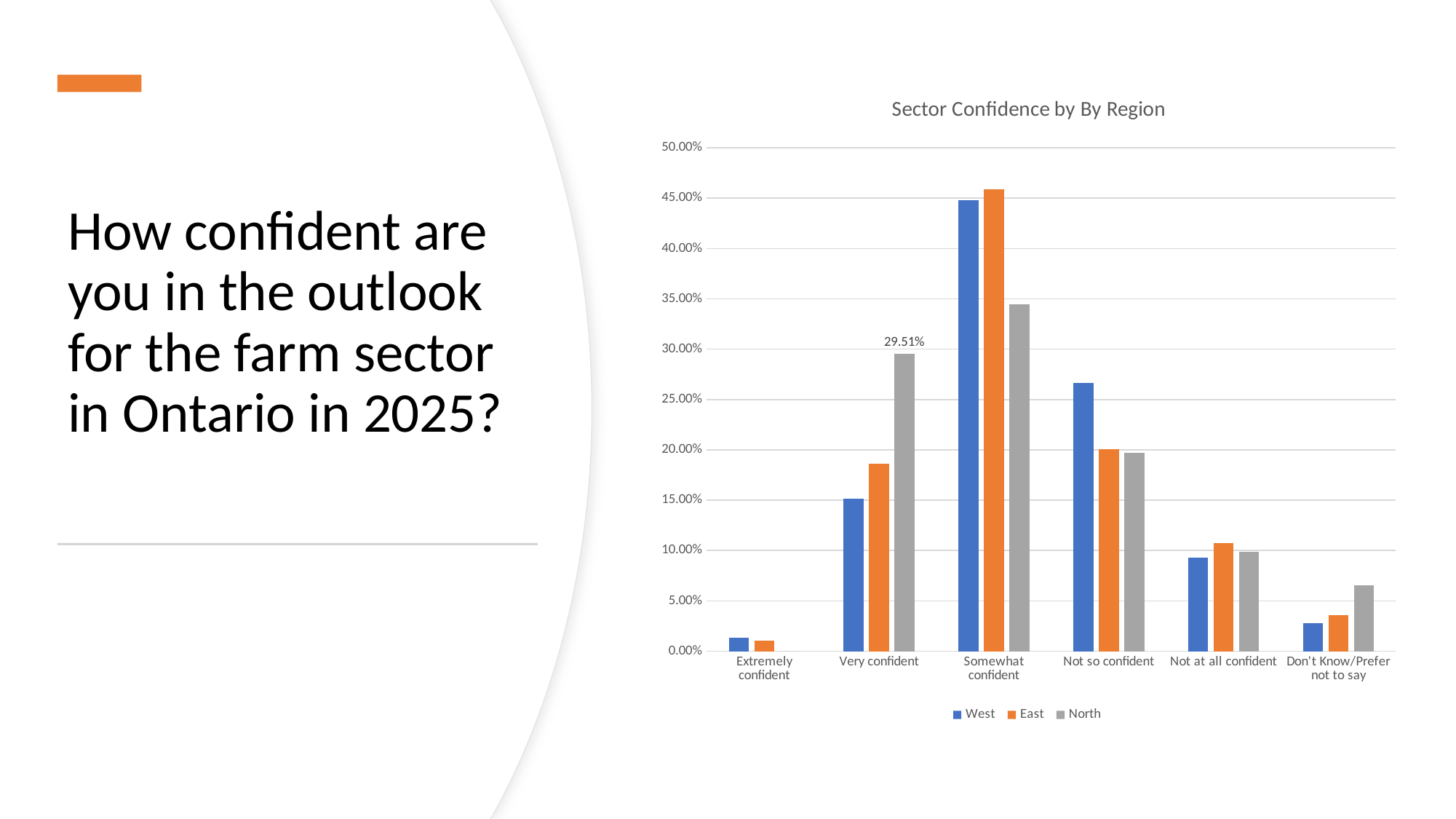

### Chart: Sector Confidence by By Region

| Category | West  | East  | North  |
|---|---|---|---|
| Extremely confident | 0.013 | 0.0108 | 0.0 |
| Very confident | 0.1515 | 0.1864 | 0.2951 |
| Somewhat confident | 0.4481 | 0.4588 | 0.3443 |
| Not so confident | 0.2662 | 0.2007 | 0.1967 |
| Not at all confident | 0.0931 | 0.1075 | 0.0984 |
| Don't Know/Prefer not to say | 0.0281 | 0.0358 | 0.0656 |
# How confident are you in the outlook for the farm sector in Ontario in 2025?